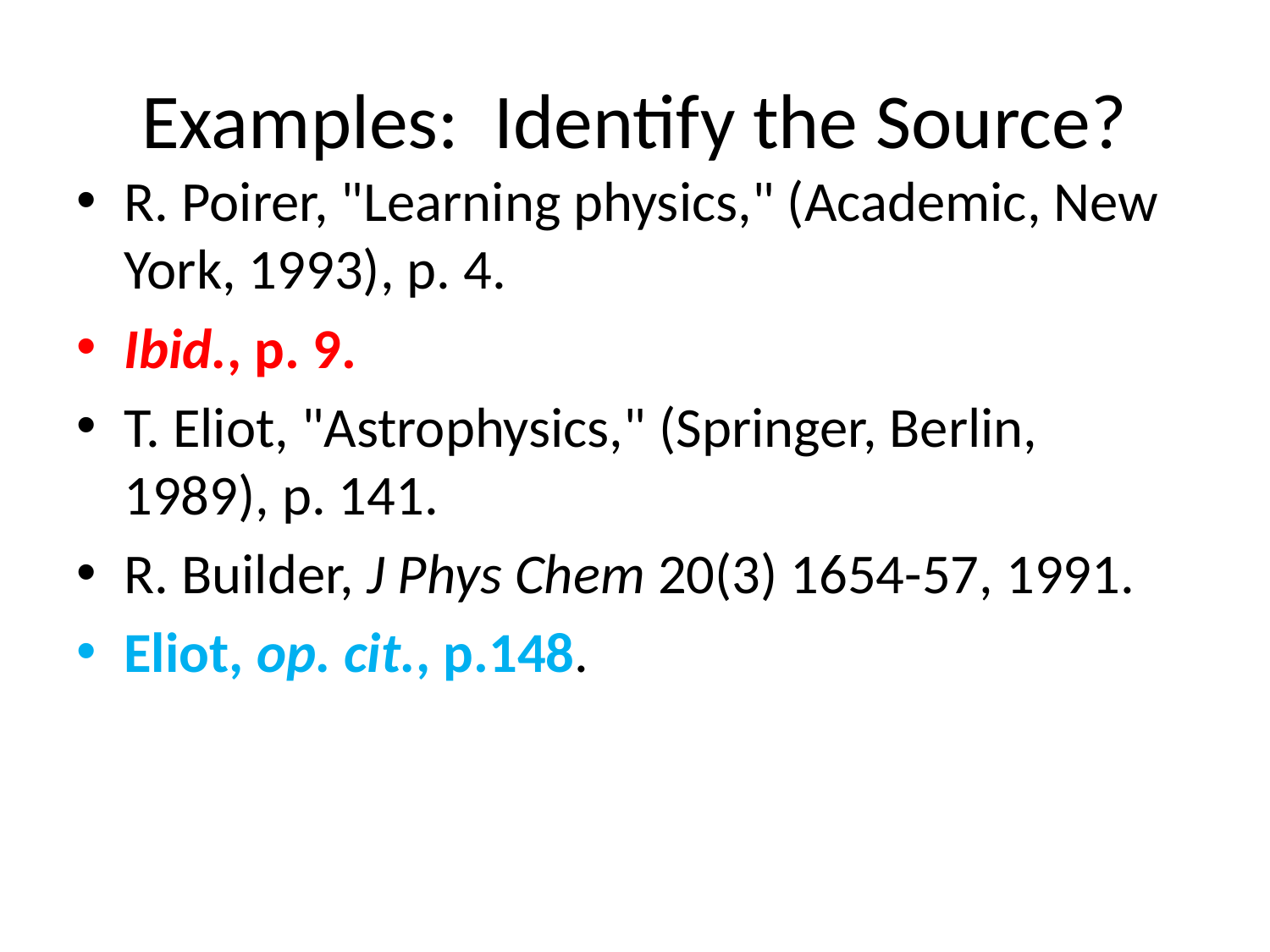

# Examples:  Identify the Source?
R. Poirer, "Learning physics," (Academic, New York, 1993), p. 4.
Ibid., p. 9.
T. Eliot, "Astrophysics," (Springer, Berlin, 1989), p. 141.
R. Builder, J Phys Chem 20(3) 1654-57, 1991.
Eliot, op. cit., p.148.